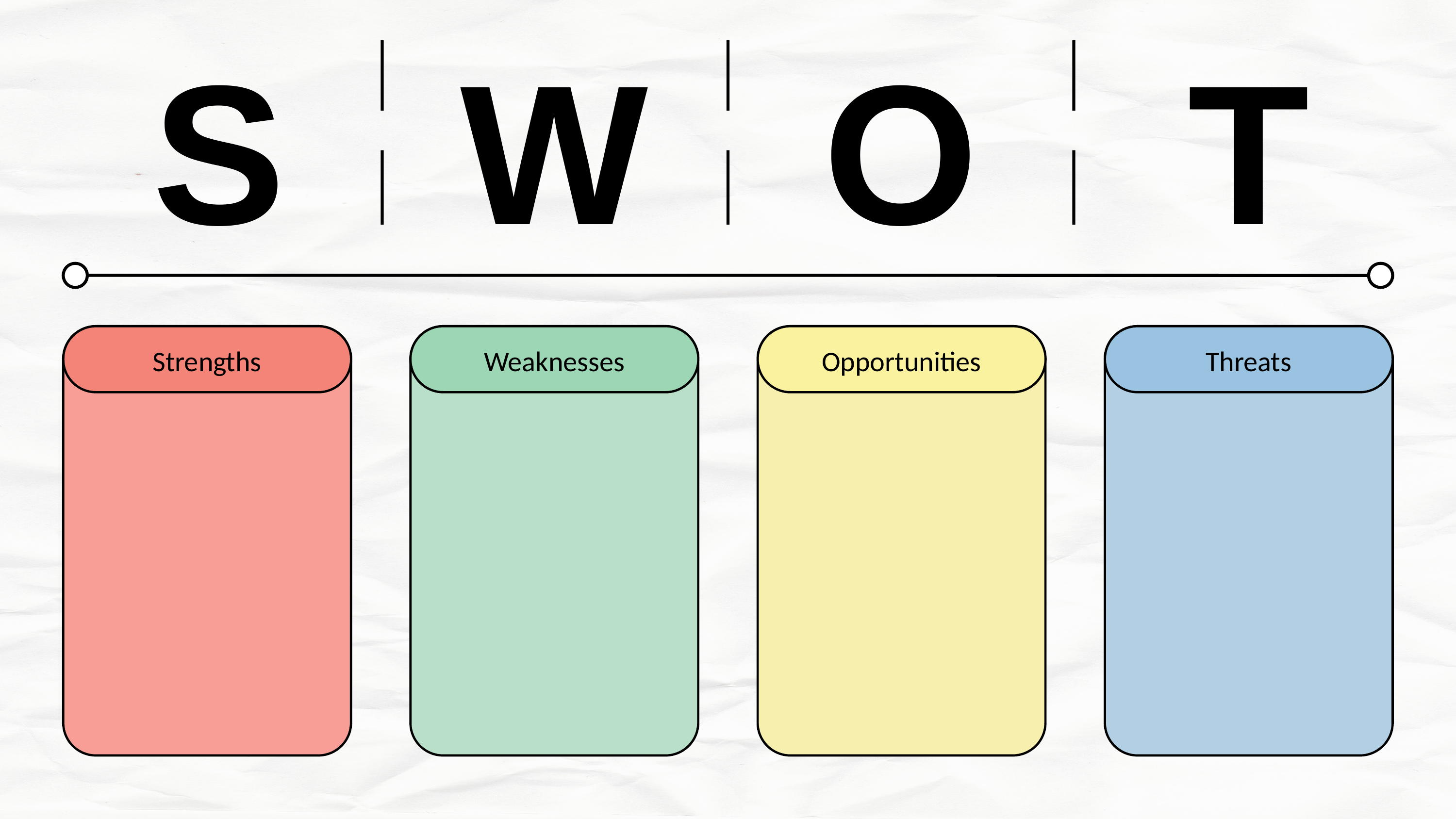

S
W
O
T

Strengths
Weaknesses
Opportunities
Threats